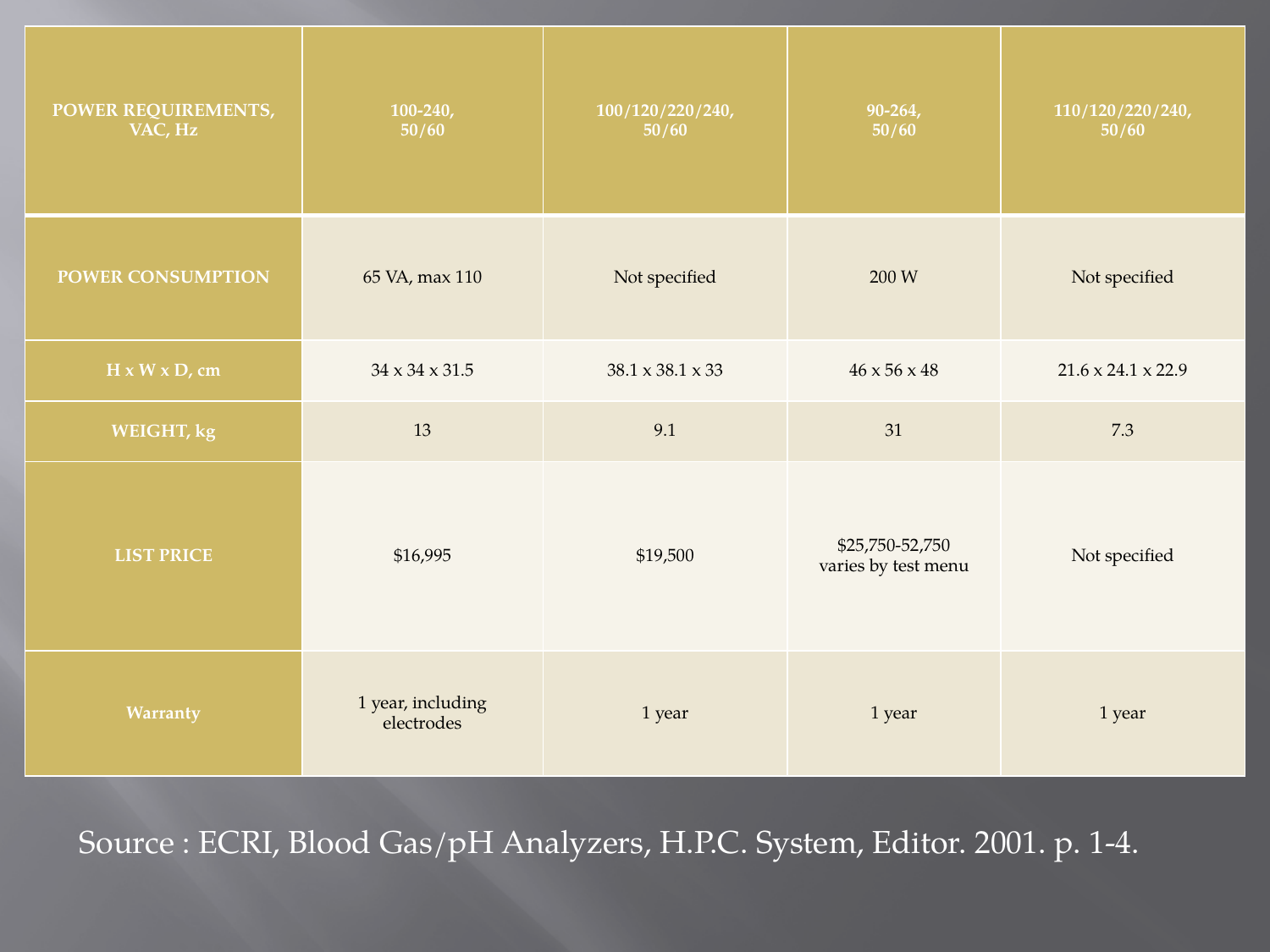

| POWER REQUIREMENTS, VAC, Hz | 100-240, 50/60 | 100/120/220/240, 50/60 | 90-264, 50/60 | 110/120/220/240, 50/60 |
| --- | --- | --- | --- | --- |
| POWER CONSUMPTION | 65 VA, max 110 | Not specified | 200 W | Not specified |
| H x W x D, cm | 34 x 34 x 31.5 | 38.1 x 38.1 x 33 | 46 x 56 x 48 | 21.6 x 24.1 x 22.9 |
| WEIGHT, kg | 13 | 9.1 | 31 | 7.3 |
| LIST PRICE | $16,995 | $19,500 | $25,750-52,750 varies by test menu | Not specified |
| Warranty | 1 year, including electrodes | 1 year | 1 year | 1 year |
Source : ECRI, Blood Gas/pH Analyzers, H.P.C. System, Editor. 2001. p. 1-4.